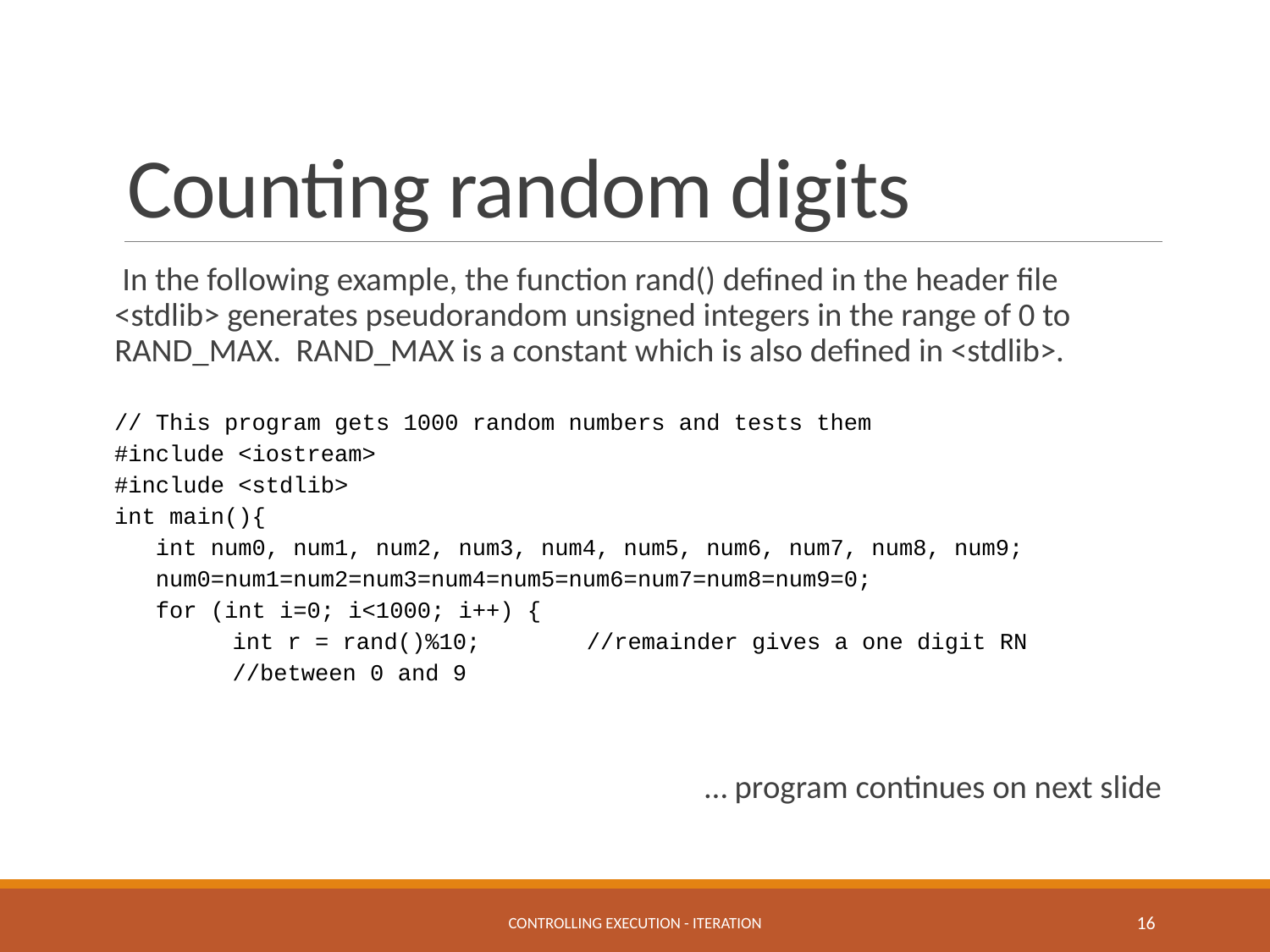

# Counting random digits
In the following example, the function rand() defined in the header file <stdlib> generates pseudorandom unsigned integers in the range of 0 to RAND_MAX.  RAND_MAX is a constant which is also defined in <stdlib>.

// This program gets 1000 random numbers and tests them
#include <iostream>
#include <stdlib>
int main(){
   int num0, num1, num2, num3, num4, num5, num6, num7, num8, num9;
   num0=num1=num2=num3=num4=num5=num6=num7=num8=num9=0;
   for (int i=0; i<1000; i++) {
   	int r = rand()%10; 	//remainder gives a one digit RN
      				//between 0 and 9

… program continues on next slide
controlling execution - iteration
16